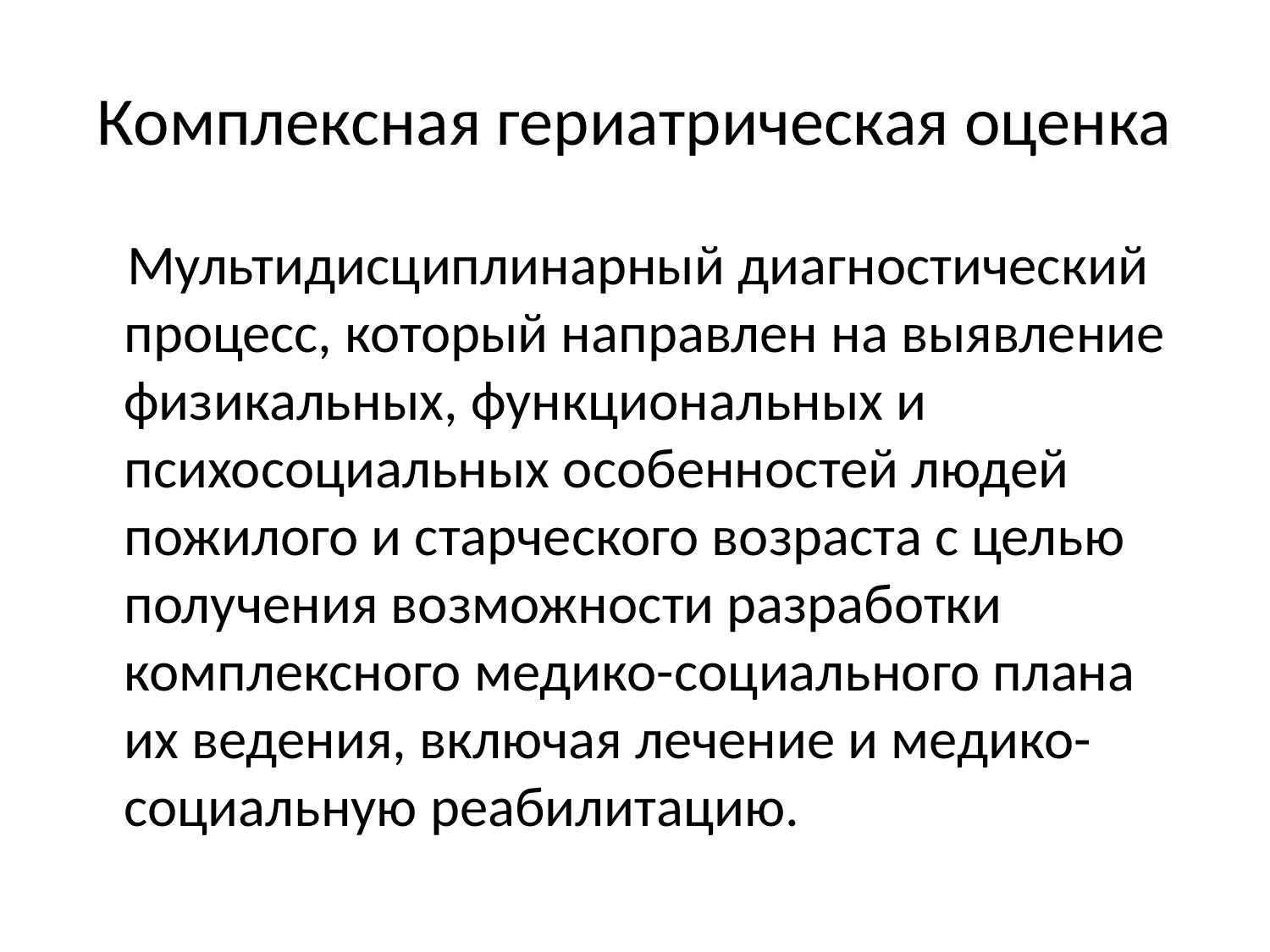

# Комплексная гериатрическая оценка
    Мультидисциплинарный диагностический процесс, который направлен на выявление физикальных, функциональных и психосоциальных особенностей людей пожилого и старческого возраста с целью получения возможности разработки комплексного медико-социального плана их ведения, включая лечение и медико-социальную реабилитацию.